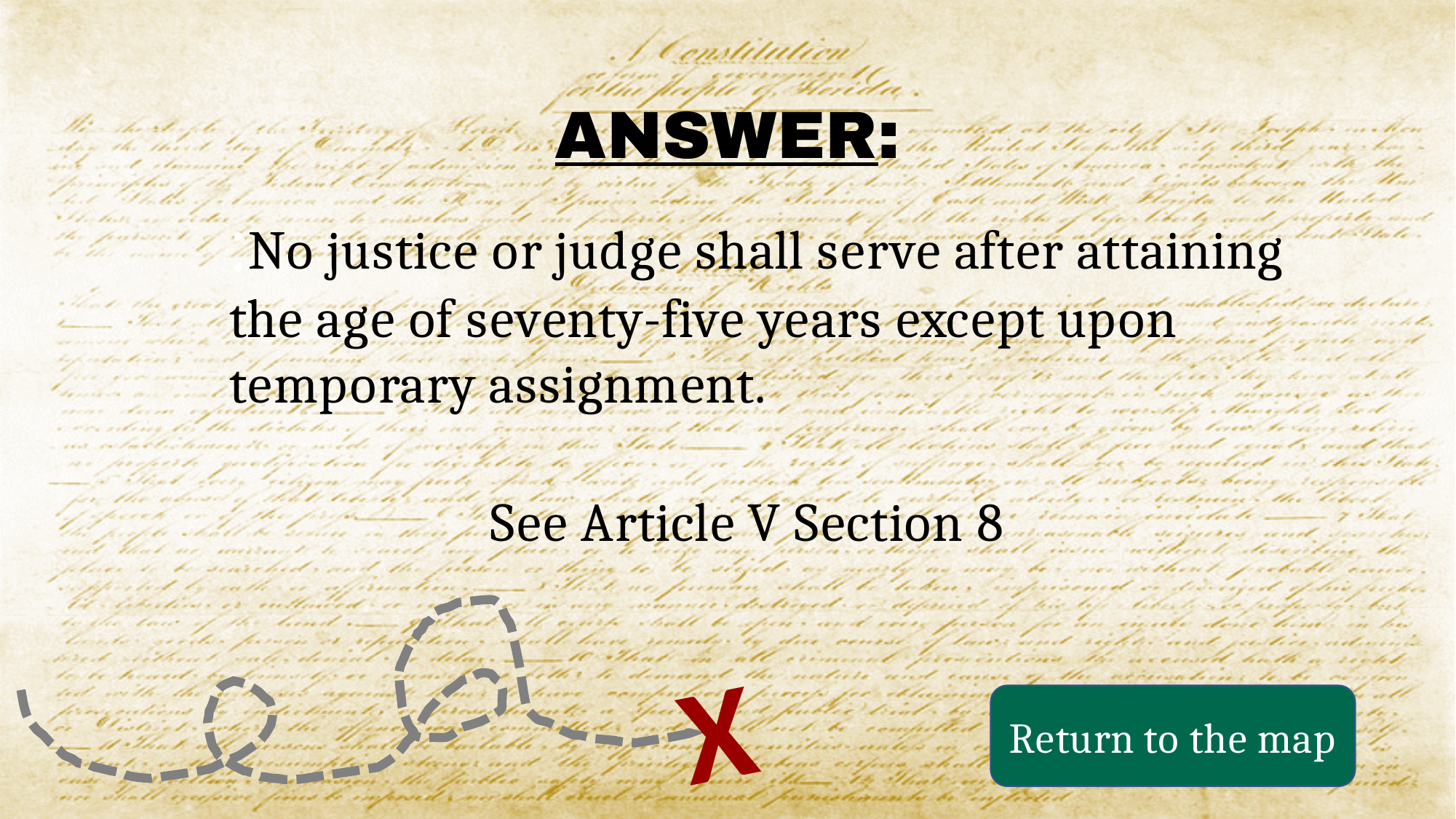

ANSWER:

	:No justice or judge shall serve after attaining the age of seventy-five years except upon temporary assignment.

See Article V Section 8
Return to the map